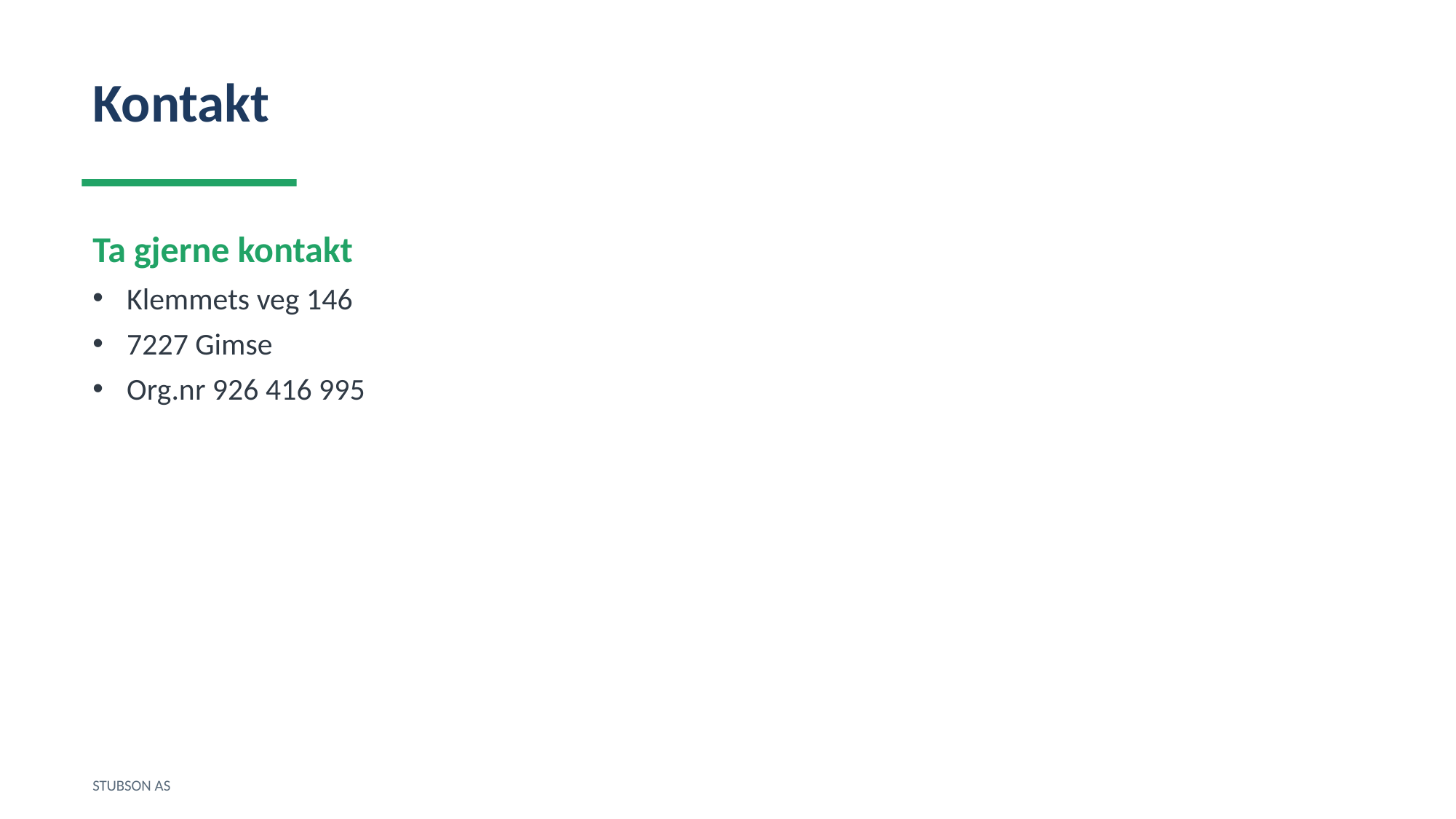

Kontakt

Ta gjerne kontakt
Klemmets veg 146
7227 Gimse
Org.nr 926 416 995
STUBSON AS